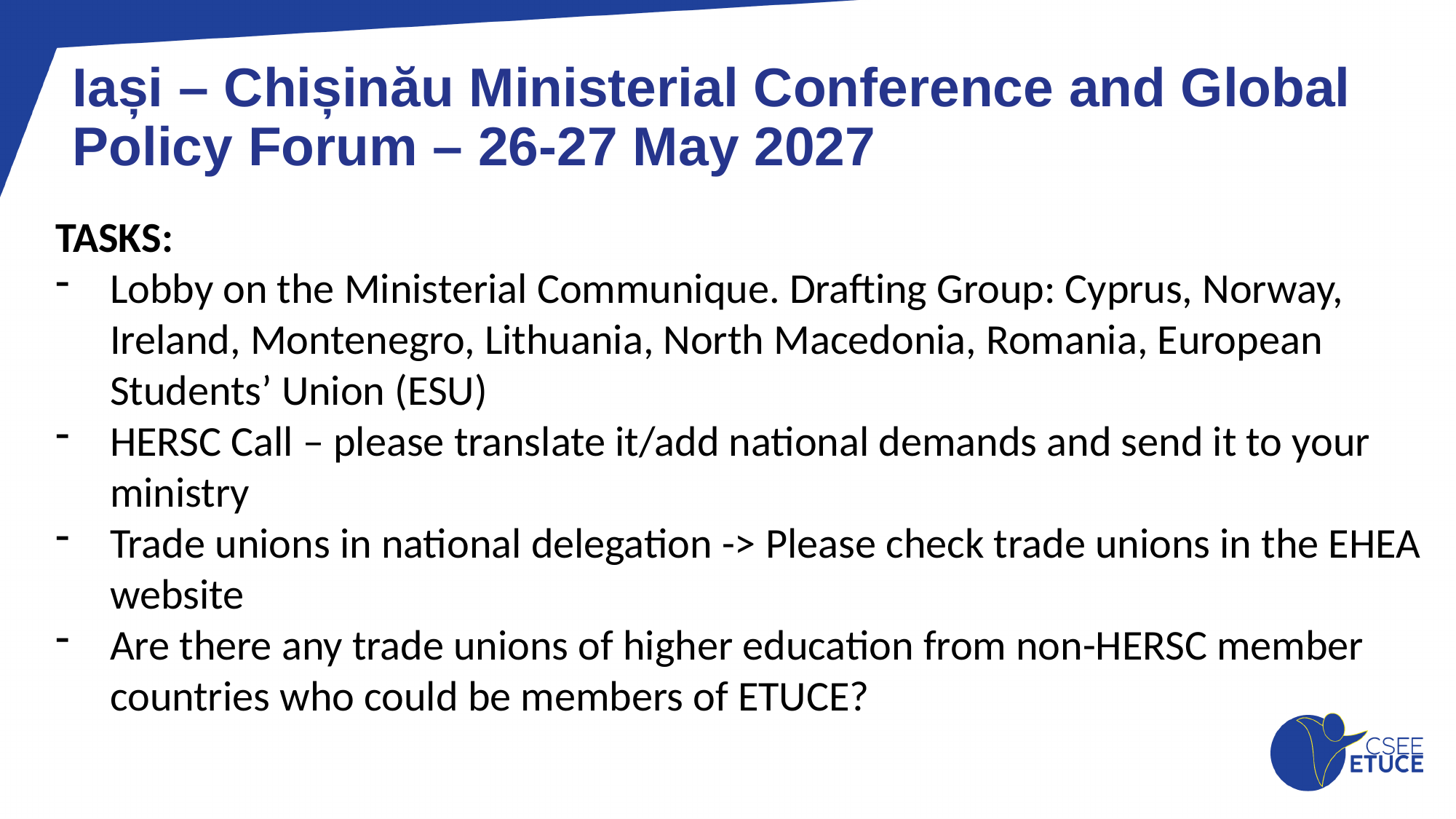

# Iași – Chișinău Ministerial Conference and Global Policy Forum – 26-27 May 2027

TASKS:
Lobby on the Ministerial Communique. Drafting Group: Cyprus, Norway, Ireland, Montenegro, Lithuania, North Macedonia, Romania, European Students’ Union (ESU)
HERSC Call – please translate it/add national demands and send it to your ministry
Trade unions in national delegation -> Please check trade unions in the EHEA website
Are there any trade unions of higher education from non-HERSC member countries who could be members of ETUCE?